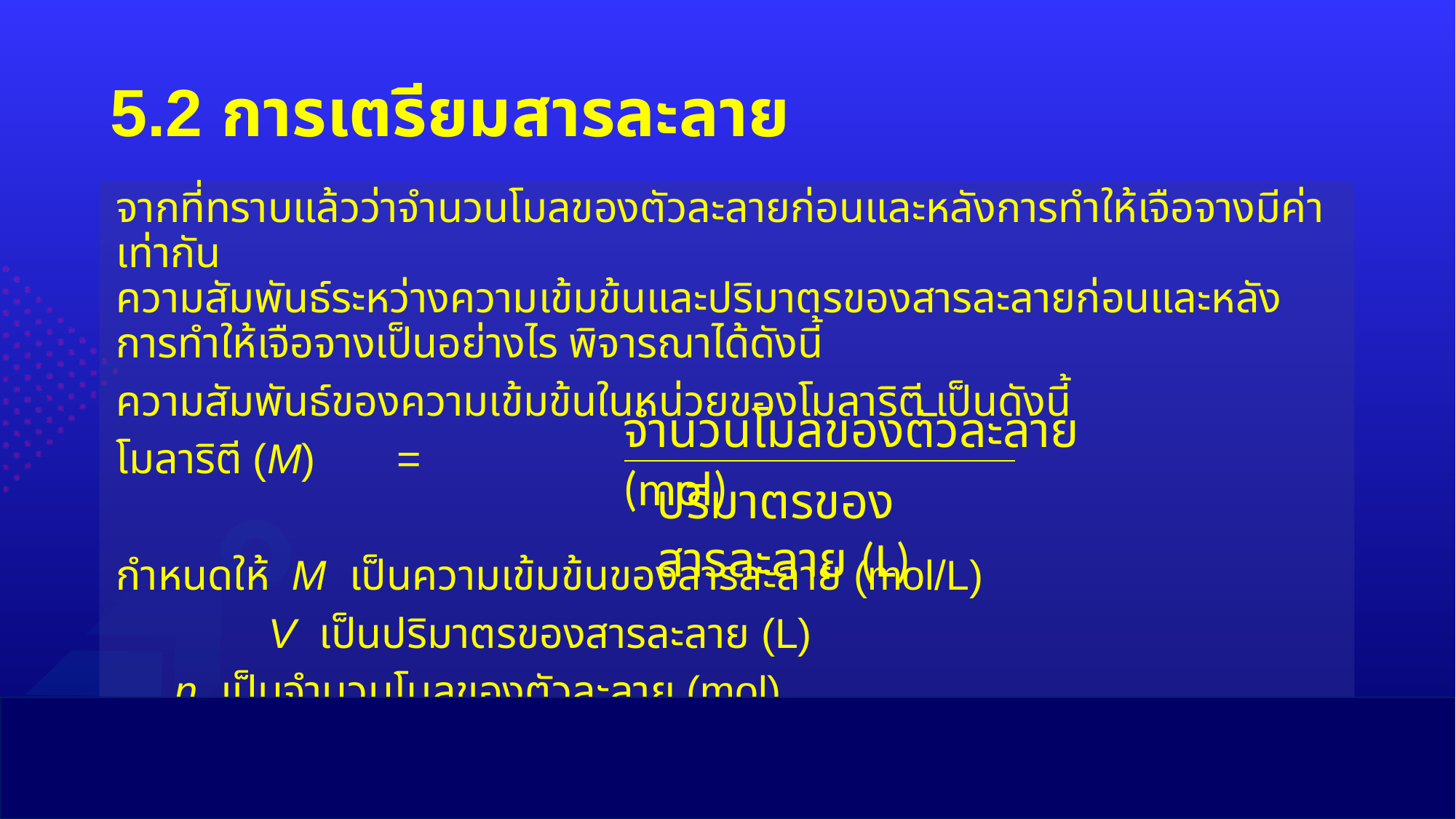

# 5.2 การเตรียมสารละลาย
	จากที่ทราบแล้วว่าจำนวนโมลของตัวละลายก่อนและหลังการทำให้เจือจางมีค่าเท่ากัน
ความสัมพันธ์ระหว่างความเข้มข้นและปริมาตรของสารละลายก่อนและหลังการทำให้เจือจางเป็นอย่างไร พิจารณาได้ดังนี้
ความสัมพันธ์ของความเข้มข้นในหน่วยของโมลาริตี เป็นดังนี้
		โมลาริตี (M)       =

กำหนดให้  M  เป็นความเข้มข้นของสารละลาย (mol/L)
 	     V  เป็นปริมาตรของสารละลาย (L)
	     n  เป็นจำนวนโมลของตัวละลาย (mol)

จำนวนโมลของตัวละลาย (mol)
ปริมาตรของสารละลาย (L)

19